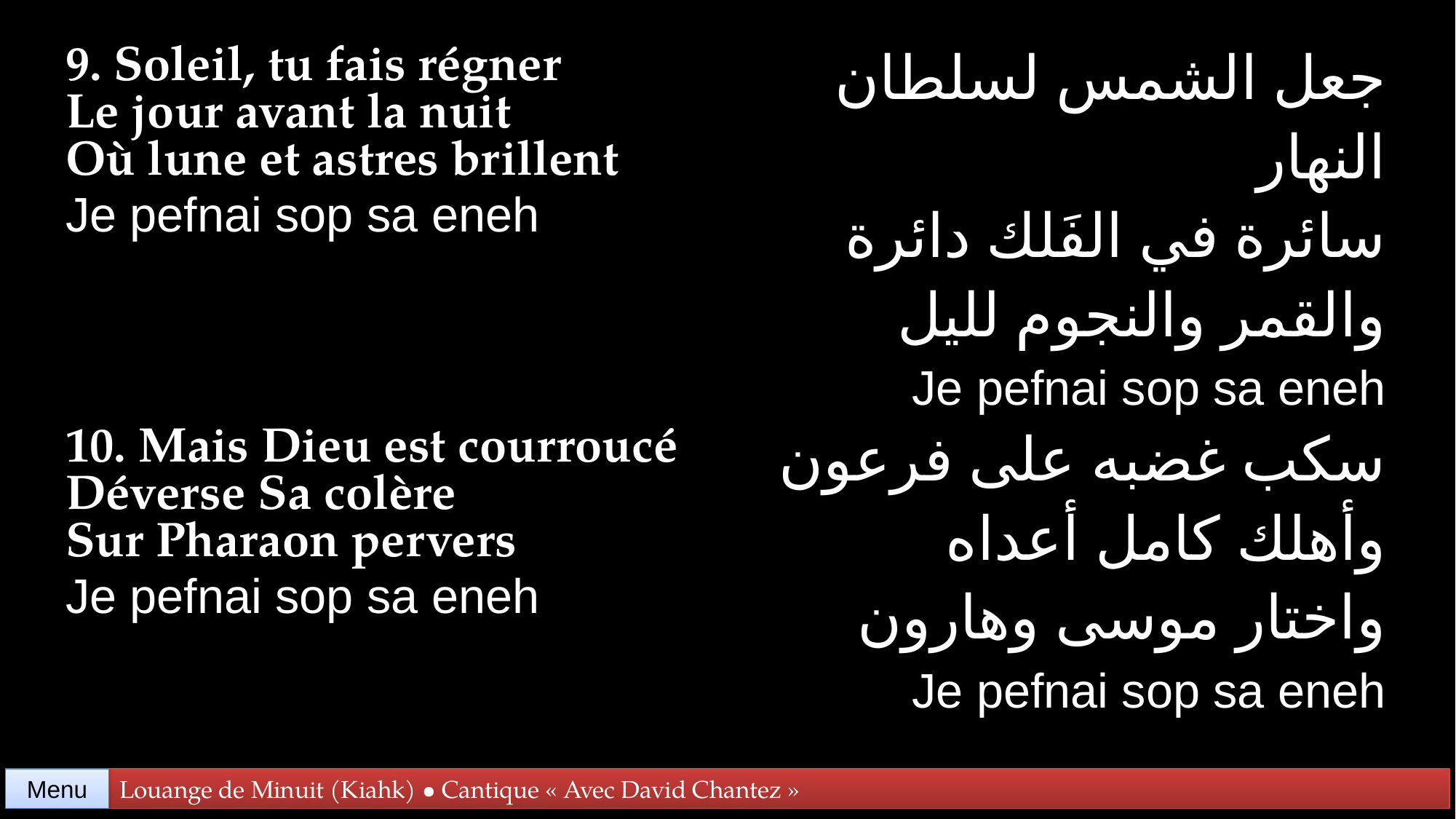

| 9. Soleil, tu fais régner Le jour avant la nuit Où lune et astres brillent Je pefnai sop sa eneh | جعل الشمس لسلطان النهار سائرة في الفَلك دائرة والقمر والنجوم لليل Je pefnai sop sa eneh |
| --- | --- |
| 10. Mais Dieu est courroucé Déverse Sa colère Sur Pharaon pervers Je pefnai sop sa eneh | سكب غضبه على فرعون وأهلك كامل أعداه واختار موسى وهارون Je pefnai sop sa eneh |
Menu
Louange de Minuit (Kiahk) • Cantique « Avec David Chantez »